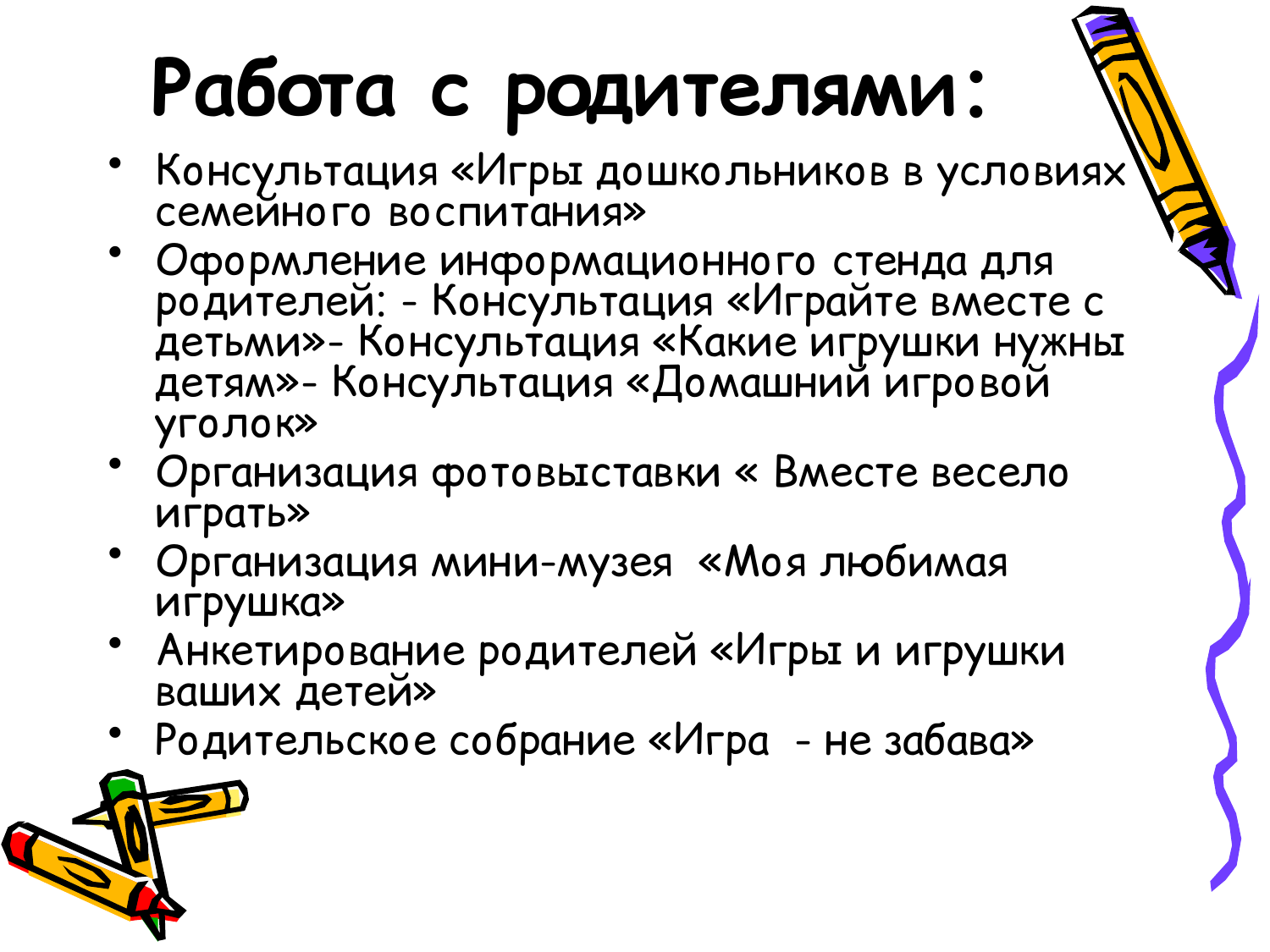

# Работа с родителями:
Консультация «Игры дошкольников в условиях семейного воспитания»
Оформление информационного стенда для родителей: - Консультация «Играйте вместе с детьми»- Консультация «Какие игрушки нужны детям»- Консультация «Домашний игровой уголок»
Организация фотовыставки « Вместе весело играть»
Организация мини-музея  «Моя любимая игрушка»
Анкетирование родителей «Игры и игрушки ваших детей»
Родительское собрание «Игра  - не забава»